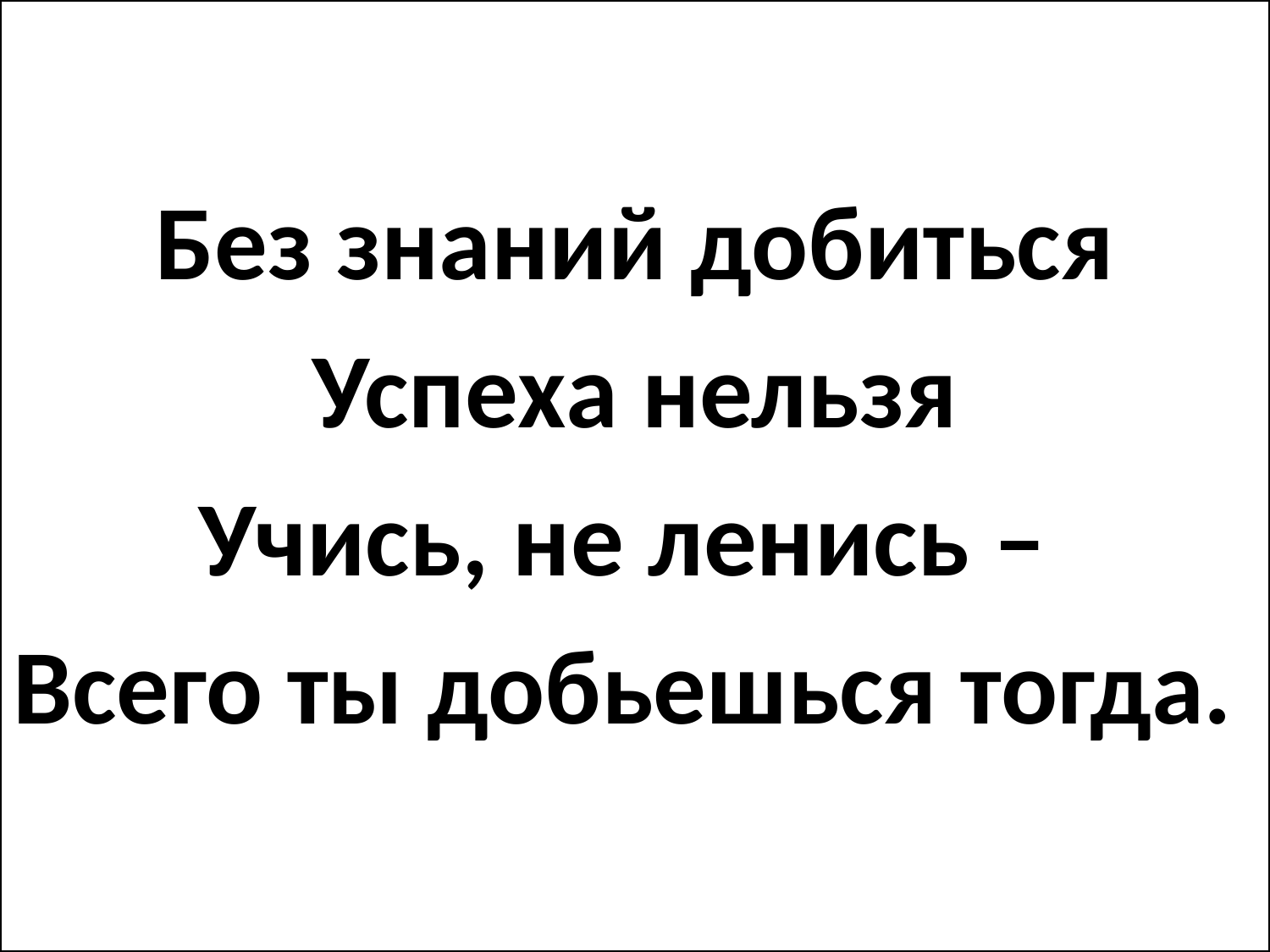

Без знаний добиться
Успеха нельзя
Учись, не ленись –
Всего ты добьешься тогда.

#